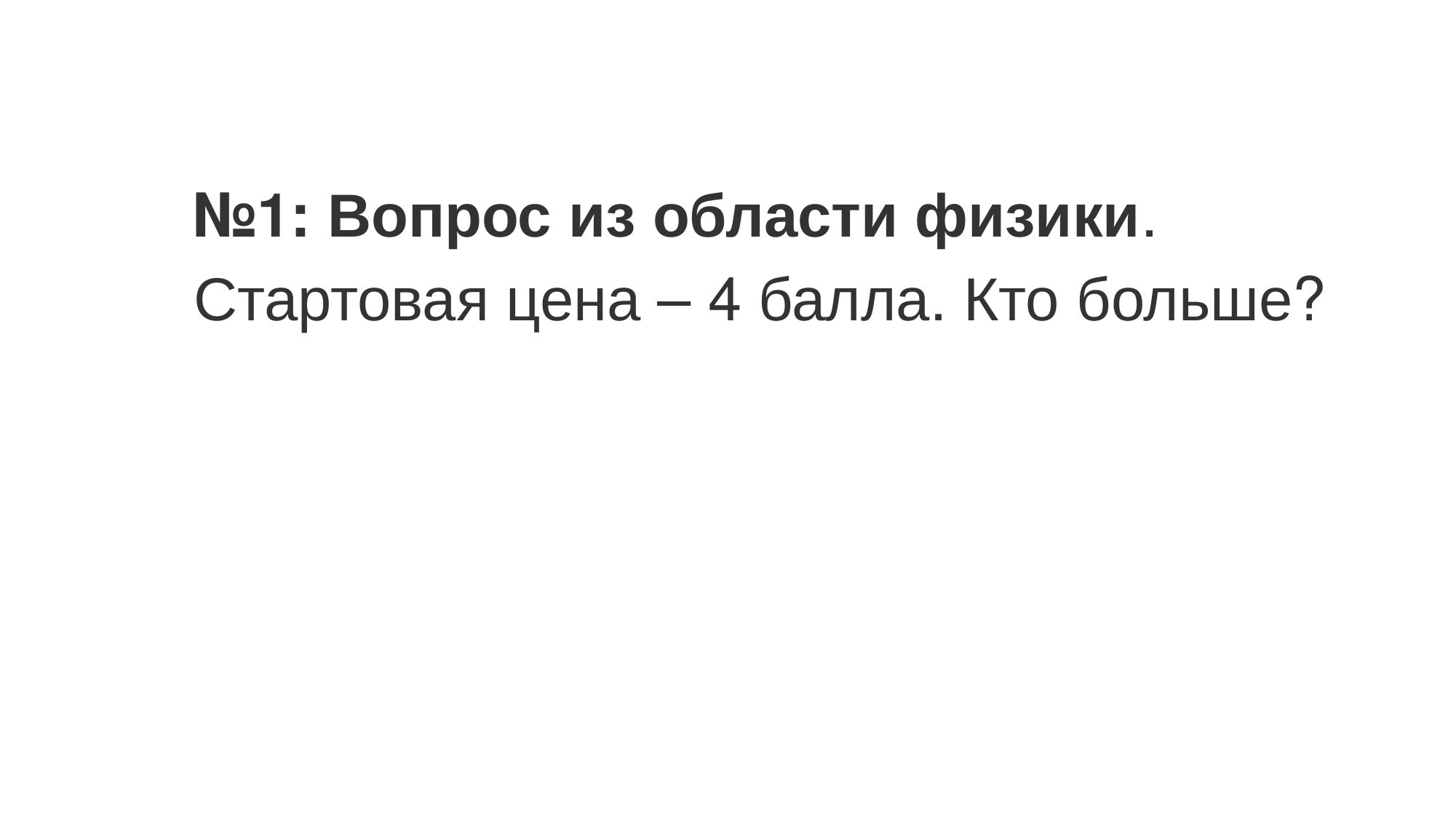

№1: Вопрос из области физики. Стартовая цена – 4 балла. Кто больше?